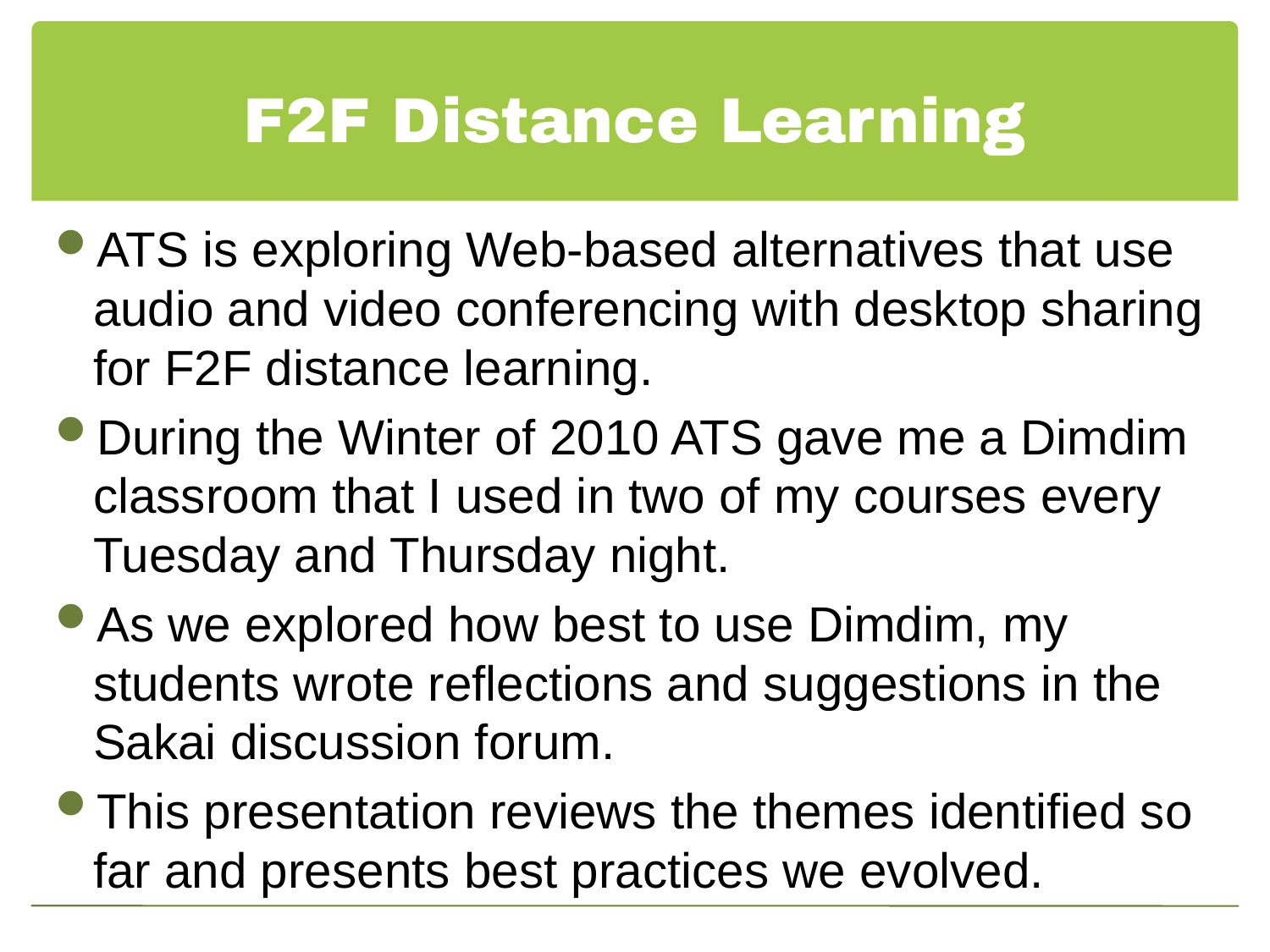

# F2F Distance Learning
ATS is exploring Web-based alternatives that use audio and video conferencing with desktop sharing for F2F distance learning.
During the Winter of 2010 ATS gave me a Dimdim classroom that I used in two of my courses every Tuesday and Thursday night.
As we explored how best to use Dimdim, my students wrote reflections and suggestions in the Sakai discussion forum.
This presentation reviews the themes identified so far and presents best practices we evolved.